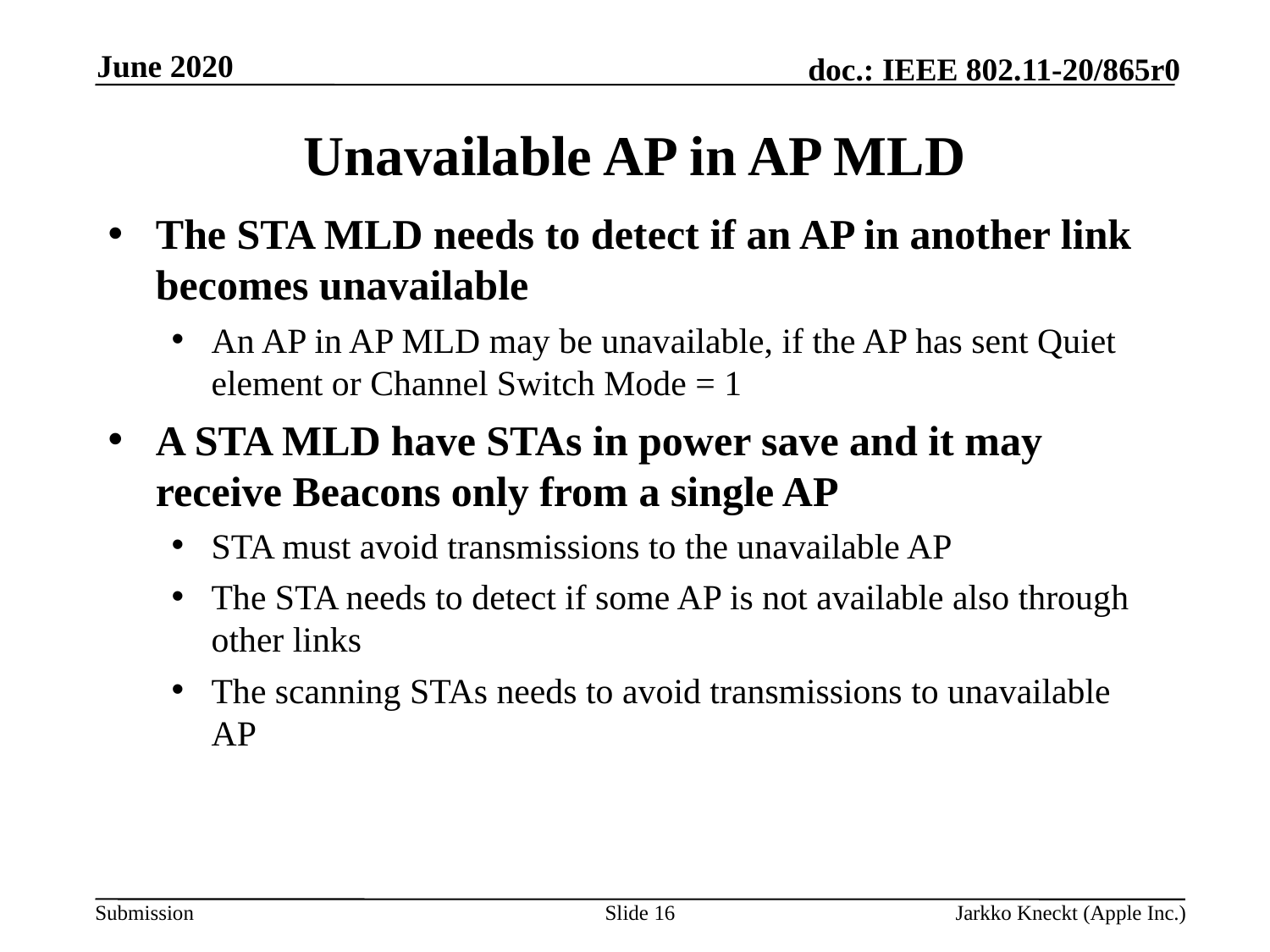

June 2020
# Unavailable AP in AP MLD
The STA MLD needs to detect if an AP in another link becomes unavailable
An AP in AP MLD may be unavailable, if the AP has sent Quiet element or Channel Switch Mode = 1
A STA MLD have STAs in power save and it may receive Beacons only from a single AP
STA must avoid transmissions to the unavailable AP
The STA needs to detect if some AP is not available also through other links
The scanning STAs needs to avoid transmissions to unavailable AP

Slide 16
Jarkko Kneckt (Apple Inc.)